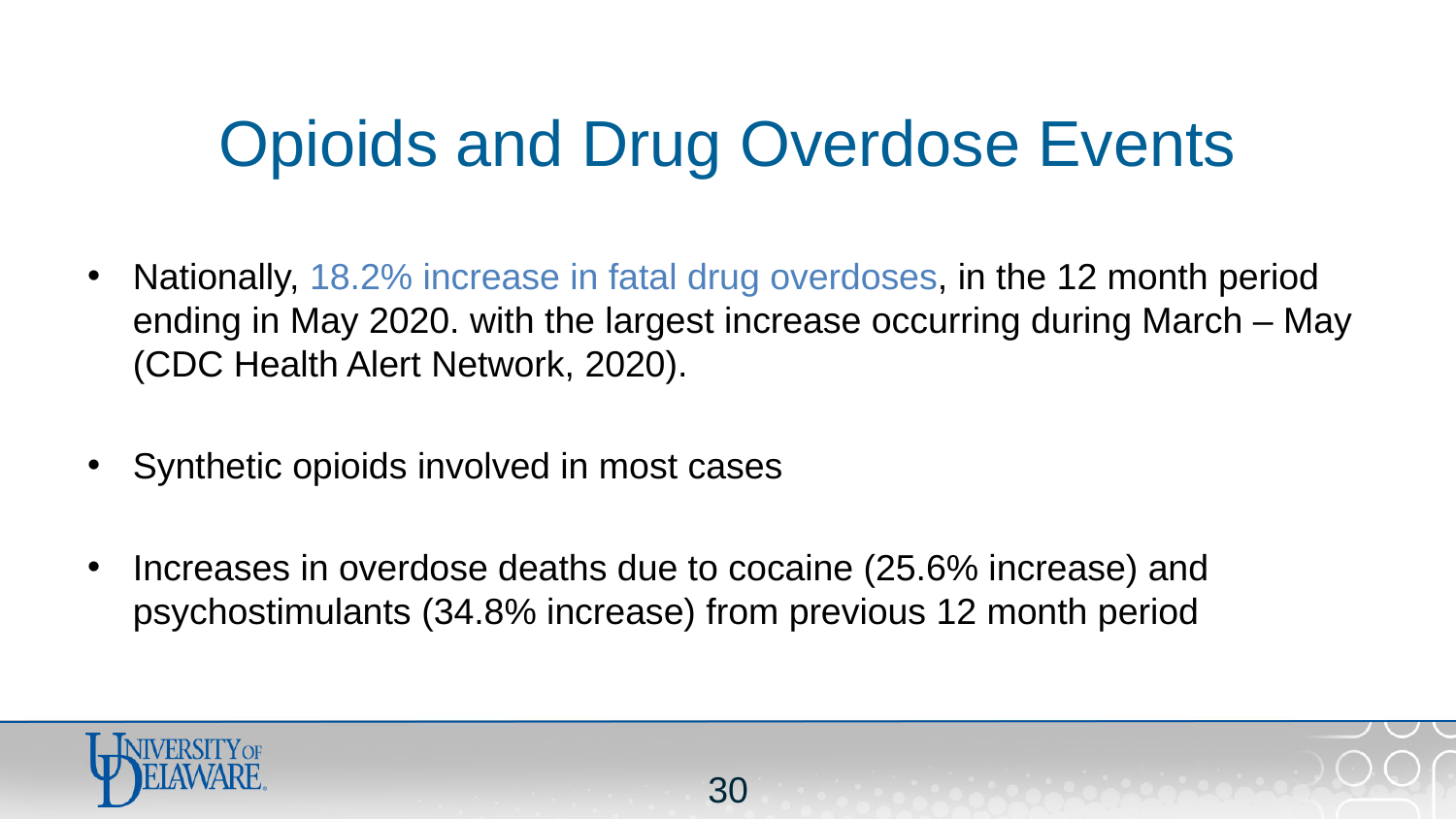

# Opioids and Drug Overdose Events
Nationally, 18.2% increase in fatal drug overdoses, in the 12 month period ending in May 2020. with the largest increase occurring during March – May (CDC Health Alert Network, 2020).

Synthetic opioids involved in most cases

Increases in overdose deaths due to cocaine (25.6% increase) and psychostimulants (34.8% increase) from previous 12 month period

30